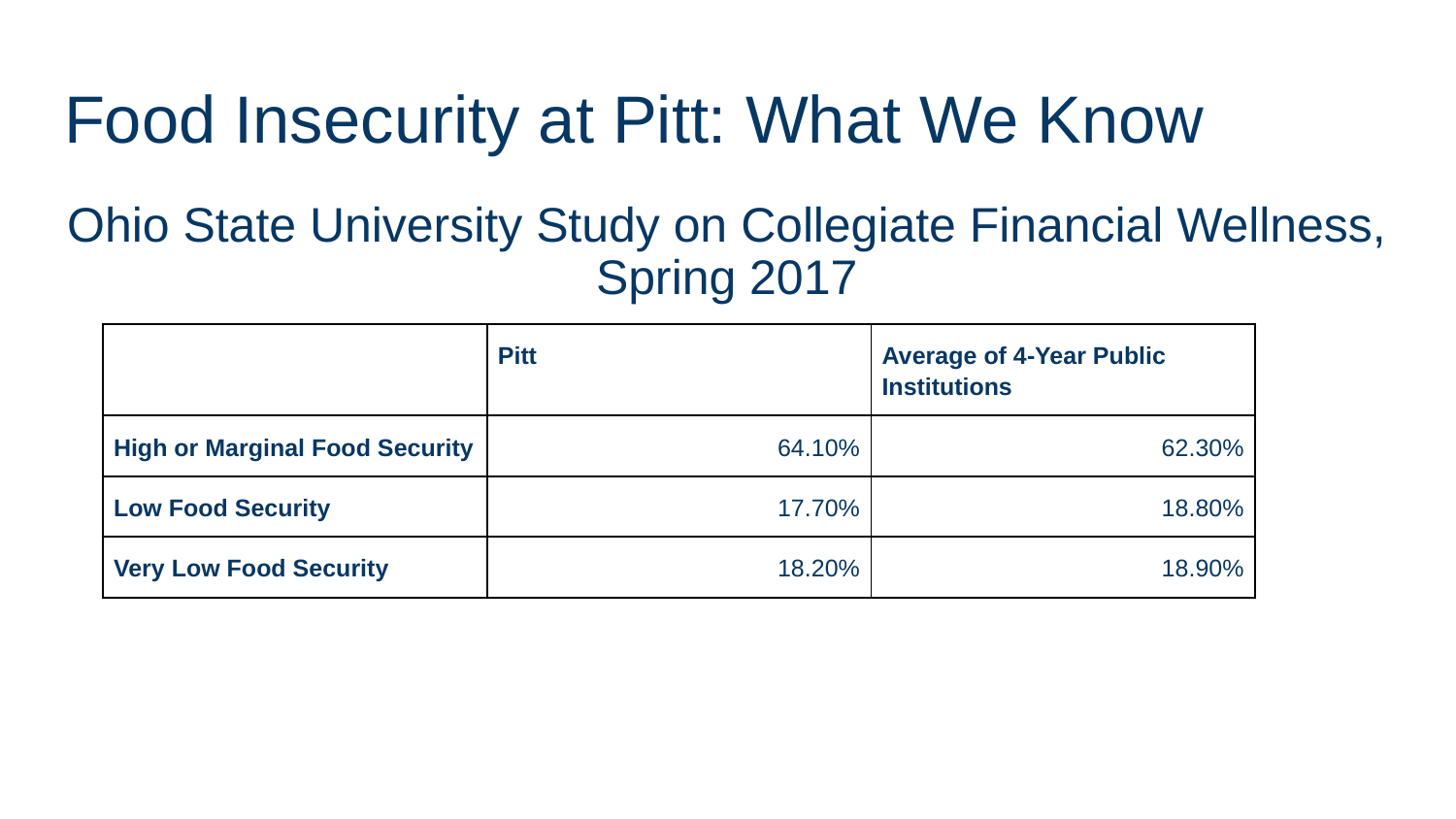

# Food Insecurity at Pitt: What We Know
Ohio State University Study on Collegiate Financial Wellness, Spring 2017

|  | Pitt | Average of 4-Year Public Institutions |
| --- | --- | --- |
| High or Marginal Food Security | 64.10% | 62.30% |
| Low Food Security | 17.70% | 18.80% |
| Very Low Food Security | 18.20% | 18.90% |